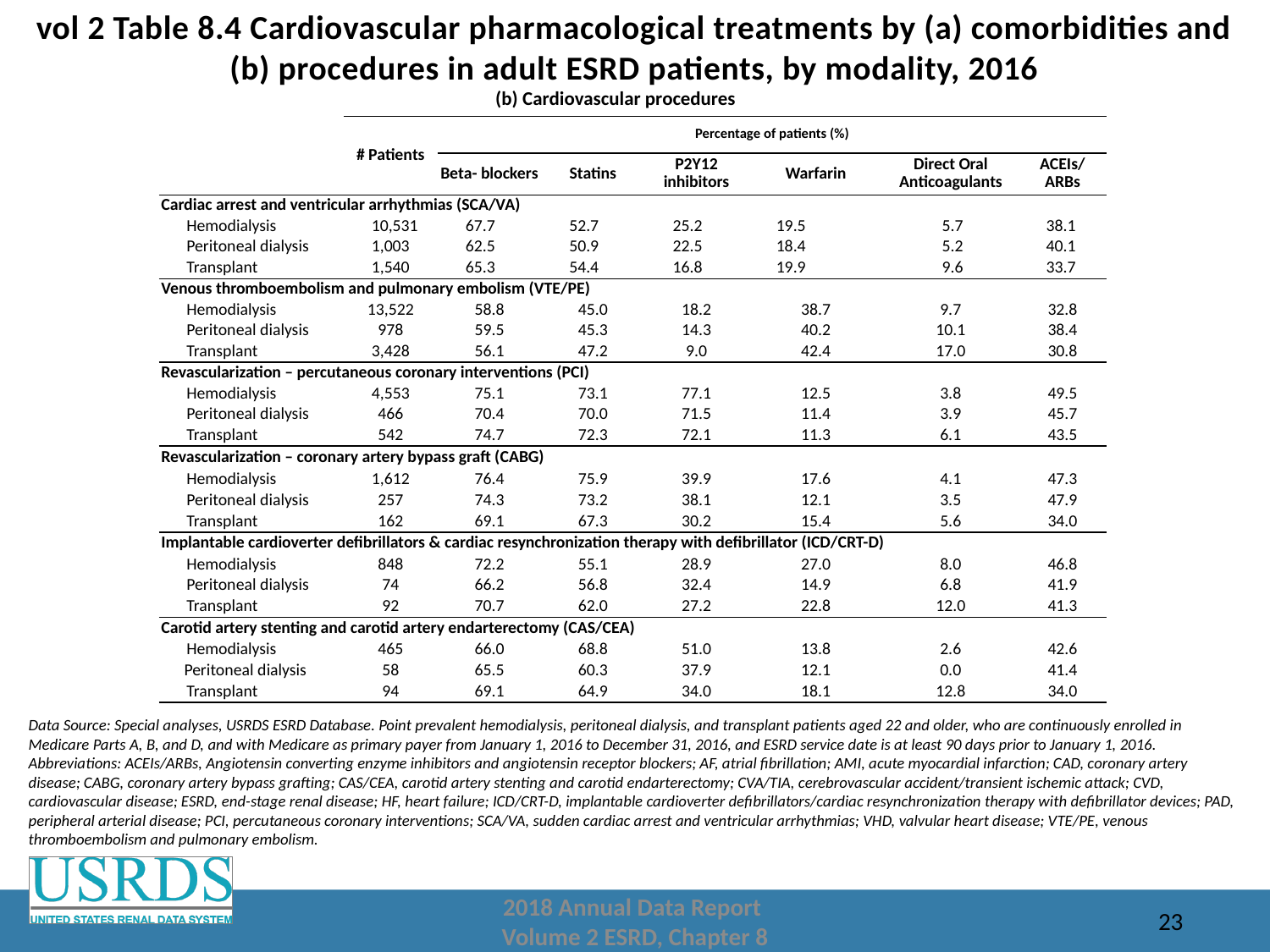

# vol 2 Table 8.4 Cardiovascular pharmacological treatments by (a) comorbidities and (b) procedures in adult ESRD patients, by modality, 2016
(b) Cardiovascular procedures
|  | # Patients | Percentage of patients (%) |  |  |  |  |  |
| --- | --- | --- | --- | --- | --- | --- | --- |
|  |  | Beta- blockers | Statins | P2Y12 inhibitors | Warfarin | Direct Oral Anticoagulants | ACEIs/ ARBs |
| Cardiac arrest and ventricular arrhythmias (SCA/VA) |  |  |  |  |  |  |  |
| Hemodialysis | 10,531 | 67.7 | 52.7 | 25.2 | 19.5 | 5.7 | 38.1 |
| Peritoneal dialysis | 1,003 | 62.5 | 50.9 | 22.5 | 18.4 | 5.2 | 40.1 |
| Transplant | 1,540 | 65.3 | 54.4 | 16.8 | 19.9 | 9.6 | 33.7 |
| Venous thromboembolism and pulmonary embolism (VTE/PE) |  |  |  |  |  |  |  |
| Hemodialysis | 13,522 | 58.8 | 45.0 | 18.2 | 38.7 | 9.7 | 32.8 |
| Peritoneal dialysis | 978 | 59.5 | 45.3 | 14.3 | 40.2 | 10.1 | 38.4 |
| Transplant | 3,428 | 56.1 | 47.2 | 9.0 | 42.4 | 17.0 | 30.8 |
| Revascularization – percutaneous coronary interventions (PCI) |  |  |  |  |  |  |  |
| Hemodialysis | 4,553 | 75.1 | 73.1 | 77.1 | 12.5 | 3.8 | 49.5 |
| Peritoneal dialysis | 466 | 70.4 | 70.0 | 71.5 | 11.4 | 3.9 | 45.7 |
| Transplant | 542 | 74.7 | 72.3 | 72.1 | 11.3 | 6.1 | 43.5 |
| Revascularization – coronary artery bypass graft (CABG) |  |  |  |  |  |  |  |
| Hemodialysis | 1,612 | 76.4 | 75.9 | 39.9 | 17.6 | 4.1 | 47.3 |
| Peritoneal dialysis | 257 | 74.3 | 73.2 | 38.1 | 12.1 | 3.5 | 47.9 |
| Transplant | 162 | 69.1 | 67.3 | 30.2 | 15.4 | 5.6 | 34.0 |
| Implantable cardioverter defibrillators & cardiac resynchronization therapy with defibrillator (ICD/CRT-D) |  |  |  |  |  |  |  |
| Hemodialysis | 848 | 72.2 | 55.1 | 28.9 | 27.0 | 8.0 | 46.8 |
| Peritoneal dialysis | 74 | 66.2 | 56.8 | 32.4 | 14.9 | 6.8 | 41.9 |
| Transplant | 92 | 70.7 | 62.0 | 27.2 | 22.8 | 12.0 | 41.3 |
| Carotid artery stenting and carotid artery endarterectomy (CAS/CEA) |  |  |  |  |  |  |  |
| Hemodialysis | 465 | 66.0 | 68.8 | 51.0 | 13.8 | 2.6 | 42.6 |
| Peritoneal dialysis | 58 | 65.5 | 60.3 | 37.9 | 12.1 | 0.0 | 41.4 |
| Transplant | 94 | 69.1 | 64.9 | 34.0 | 18.1 | 12.8 | 34.0 |
Data Source: Special analyses, USRDS ESRD Database. Point prevalent hemodialysis, peritoneal dialysis, and transplant patients aged 22 and older, who are continuously enrolled in Medicare Parts A, B, and D, and with Medicare as primary payer from January 1, 2016 to December 31, 2016, and ESRD service date is at least 90 days prior to January 1, 2016. Abbreviations: ACEIs/ARBs, Angiotensin converting enzyme inhibitors and angiotensin receptor blockers; AF, atrial fibrillation; AMI, acute myocardial infarction; CAD, coronary artery disease; CABG, coronary artery bypass grafting; CAS/CEA, carotid artery stenting and carotid endarterectomy; CVA/TIA, cerebrovascular accident/transient ischemic attack; CVD, cardiovascular disease; ESRD, end-stage renal disease; HF, heart failure; ICD/CRT-D, implantable cardioverter defibrillators/cardiac resynchronization therapy with defibrillator devices; PAD, peripheral arterial disease; PCI, percutaneous coronary interventions; SCA/VA, sudden cardiac arrest and ventricular arrhythmias; VHD, valvular heart disease; VTE/PE, venous thromboembolism and pulmonary embolism.
2018 Annual Data Report
Volume 2 ESRD, Chapter 8
23